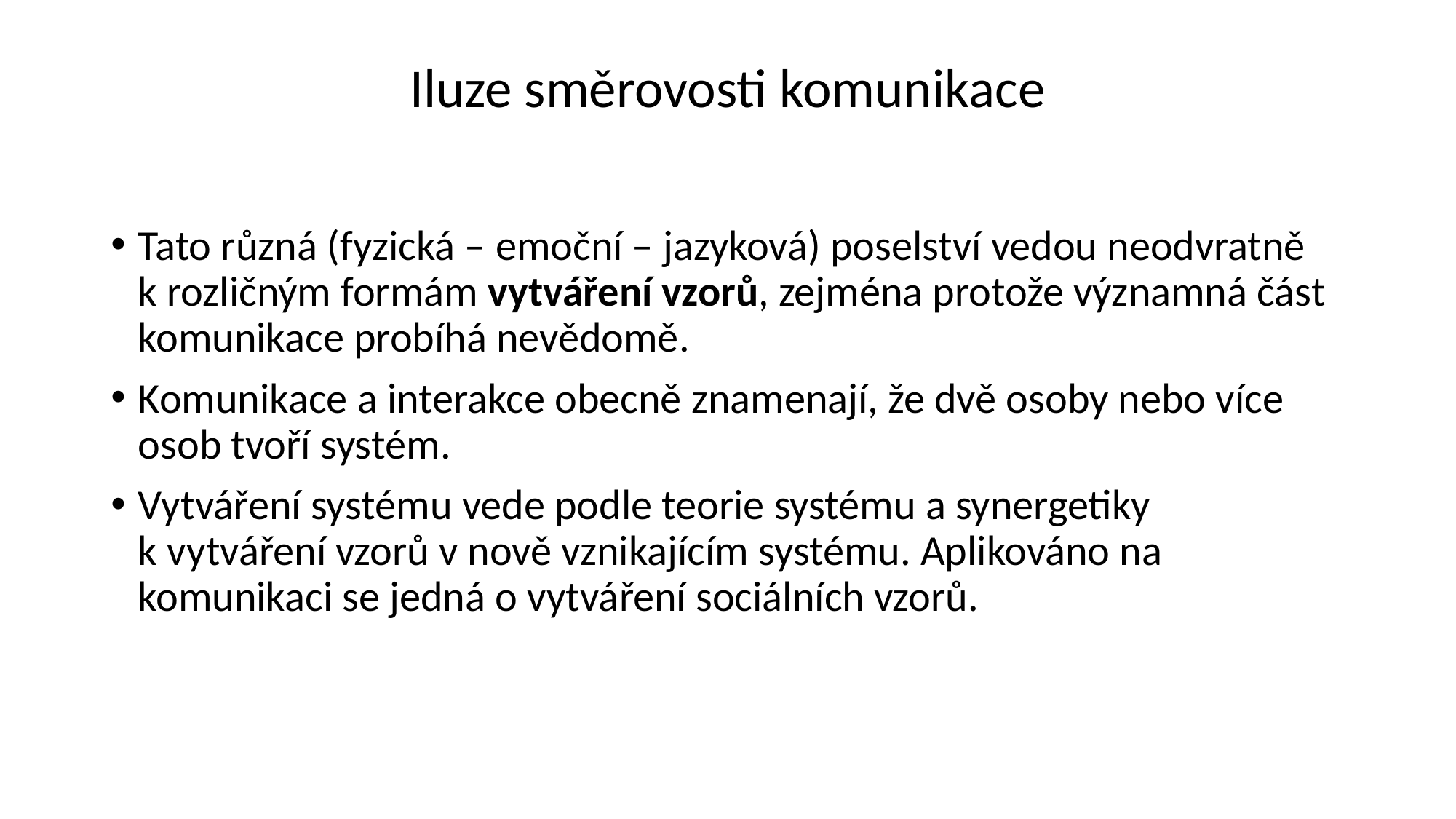

# Iluze směrovosti komunikace
Tato různá (fyzická – emoční – jazyková) poselství vedou neodvratně
k rozličným formám vytváření vzorů, zejména protože významná část komunikace probíhá nevědomě.
Komunikace a interakce obecně znamenají, že dvě osoby nebo více osob tvoří systém.
Vytváření systému vede podle teorie systému a synergetiky
k vytváření vzorů v nově vznikajícím systému. Aplikováno na komunikaci se jedná o vytváření sociálních vzorů.